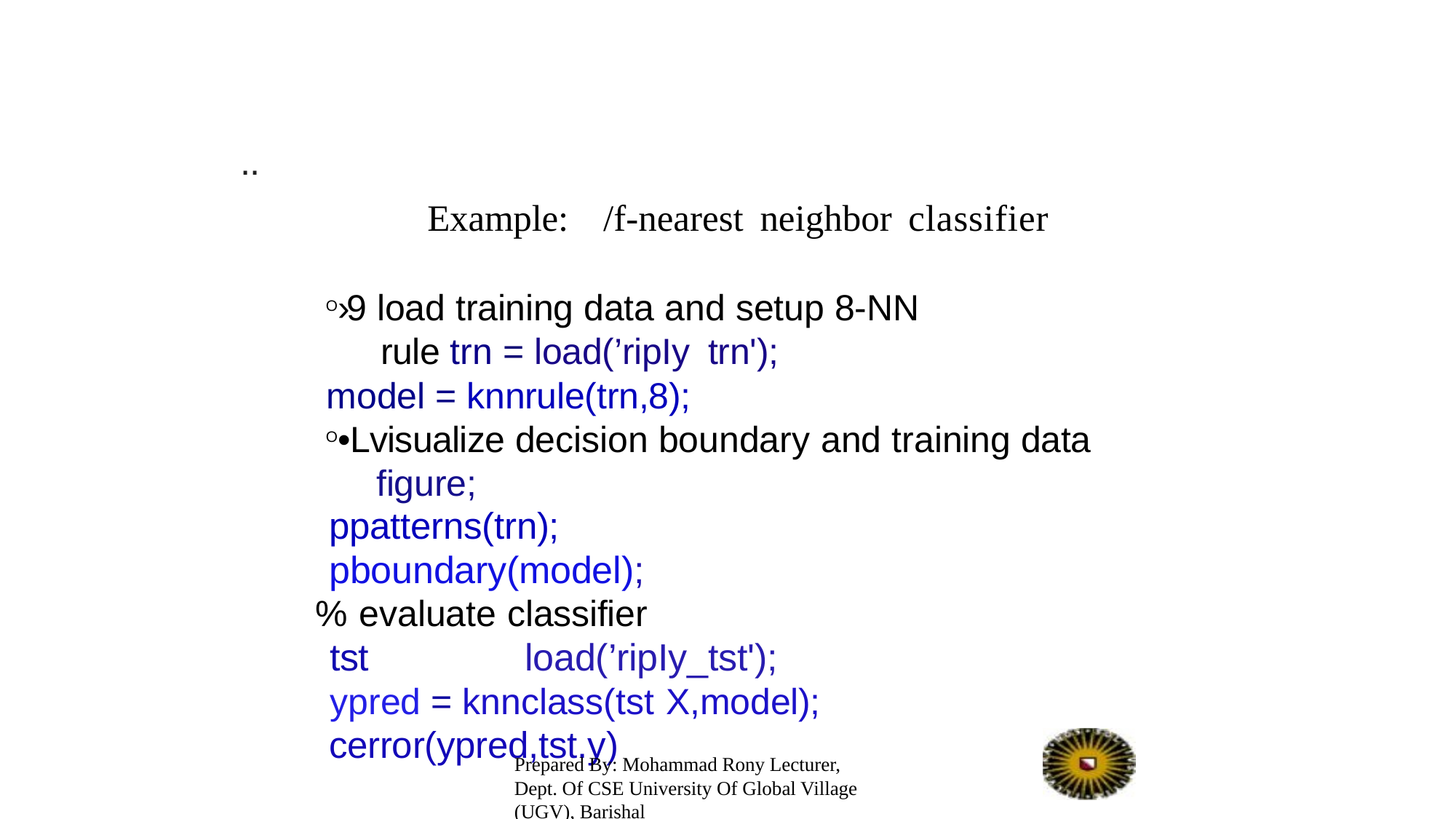

..
# Example:	/f-nearest neighbor classifier
O›9 load training data and setup 8-NN rule trn = load(’ripIy	trn');
model = knnrule(trn,8);
O•Lvisualize decision boundary and training data figure;
ppatterns(trn);
pboundary(model);
% evaluate classifier
tst	load(’ripIy_tst');
ypred = knnclass(tst X,model);
cerror(ypred,tst.y)
Prepared By: Mohammad Rony Lecturer, Dept. Of CSE University Of Global Village (UGV), Barishal